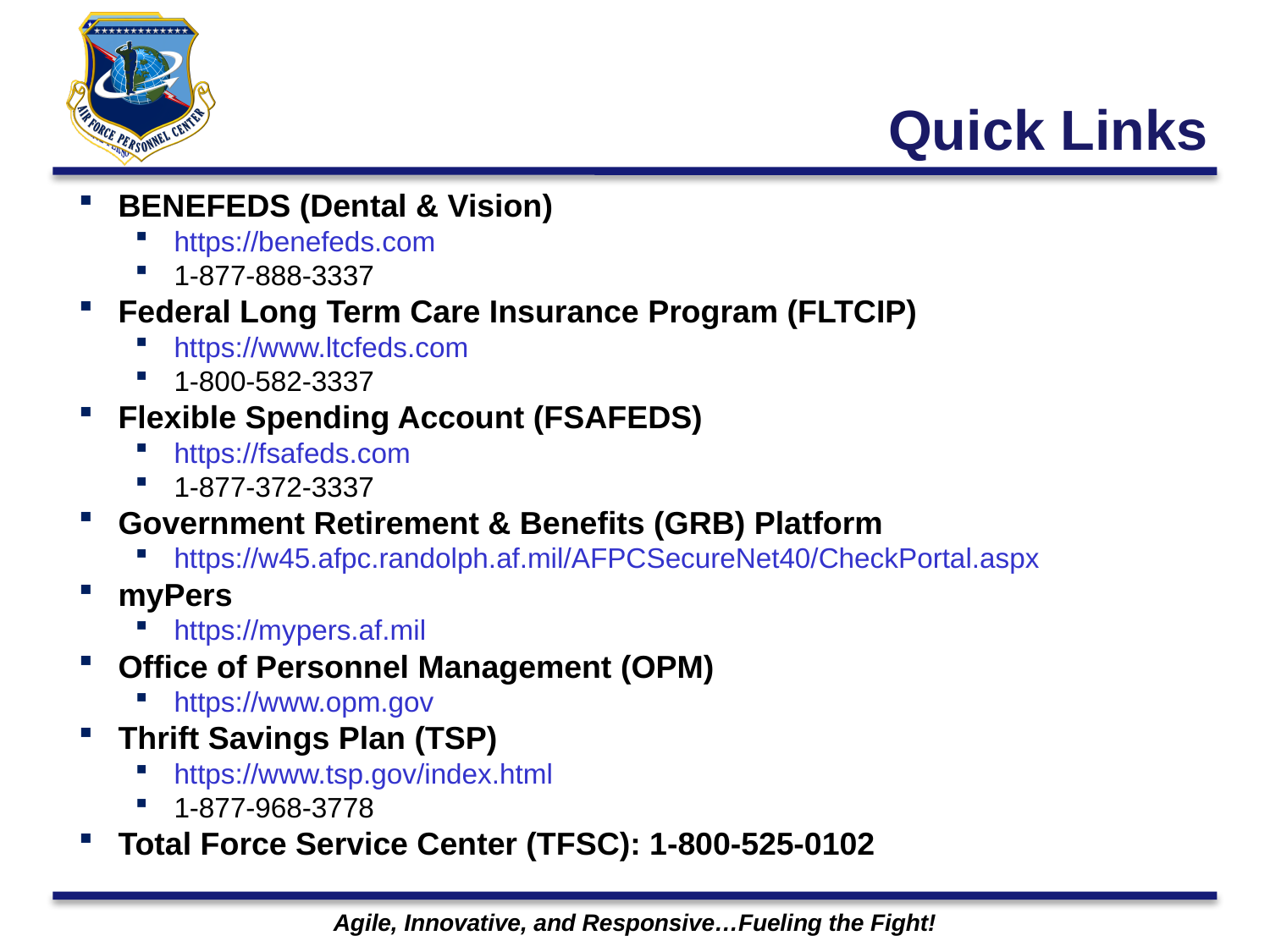

Quick Links
# BENEFEDS (Dental & Vision)
https://benefeds.com
1-877-888-3337
Federal Long Term Care Insurance Program (FLTCIP)
https://www.ltcfeds.com
1-800-582-3337
Flexible Spending Account (FSAFEDS)
https://fsafeds.com
1-877-372-3337
Government Retirement & Benefits (GRB) Platform
https://w45.afpc.randolph.af.mil/AFPCSecureNet40/CheckPortal.aspx
myPers
https://mypers.af.mil
Office of Personnel Management (OPM)
https://www.opm.gov
Thrift Savings Plan (TSP)
https://www.tsp.gov/index.html
1-877-968-3778
Total Force Service Center (TFSC): 1-800-525-0102